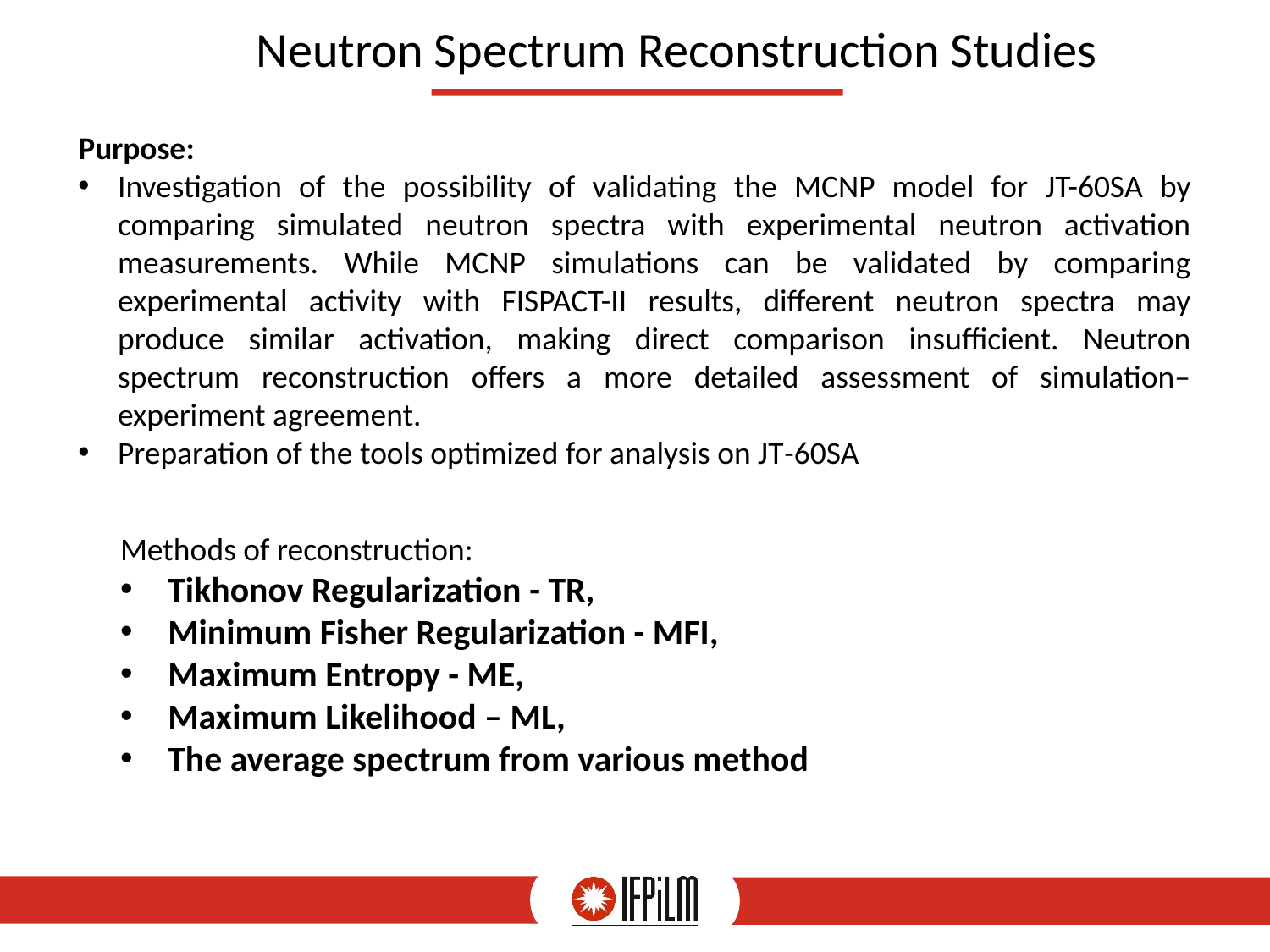

# Neutron Spectrum Reconstruction Studies
Purpose:
Investigation of the possibility of validating the MCNP model for JT-60SA by comparing simulated neutron spectra with experimental neutron activation measurements. While MCNP simulations can be validated by comparing experimental activity with FISPACT-II results, different neutron spectra may produce similar activation, making direct comparison insufficient. Neutron spectrum reconstruction offers a more detailed assessment of simulation–experiment agreement.
Preparation of the tools optimized for analysis on JT-60SA
Methods of reconstruction:
Tikhonov Regularization - TR,
Minimum Fisher Regularization - MFI,
Maximum Entropy - ME,
Maximum Likelihood – ML,
The average spectrum from various method